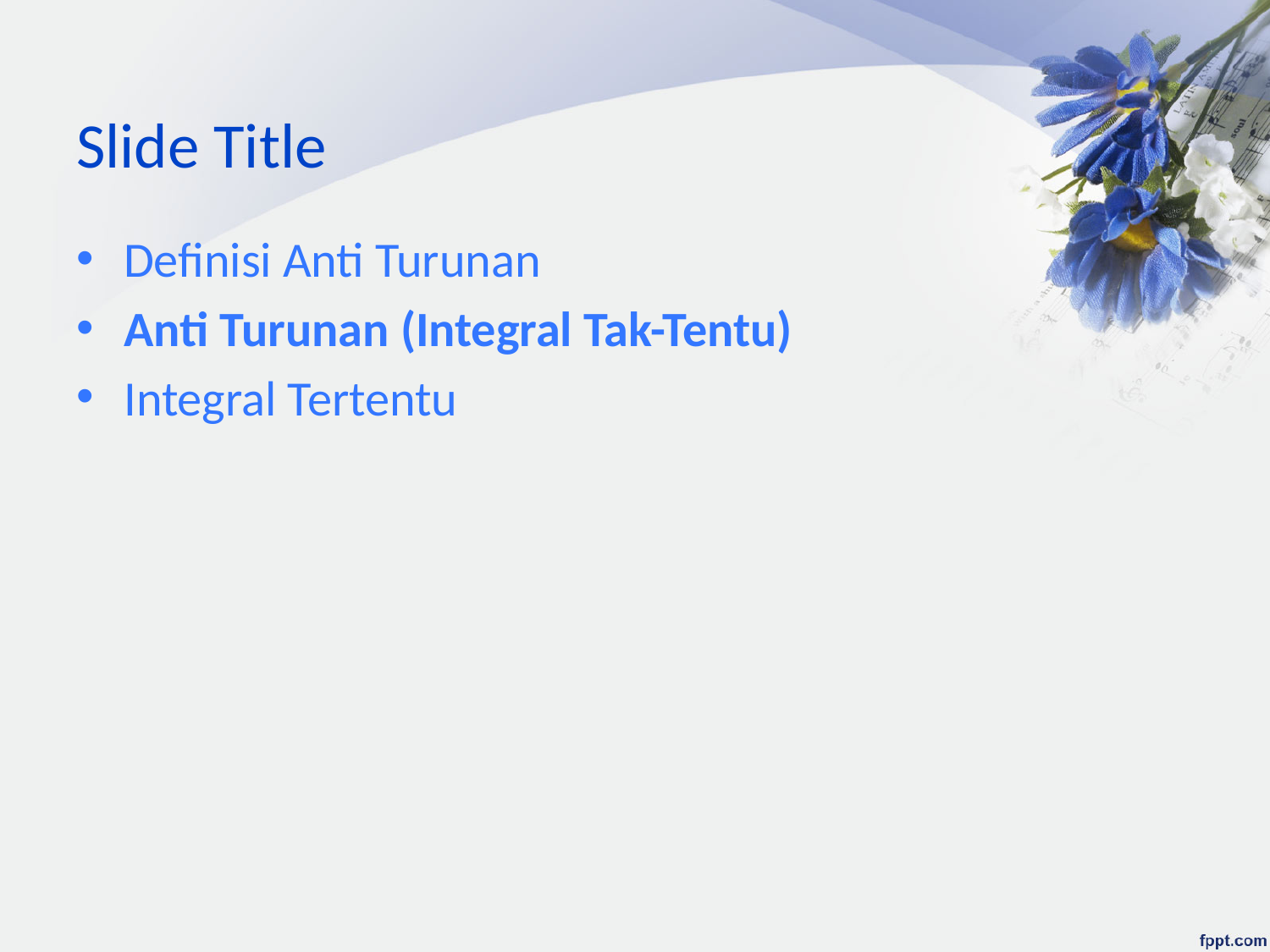

# Slide Title
Definisi Anti Turunan
Anti Turunan (Integral Tak-Tentu)
Integral Tertentu